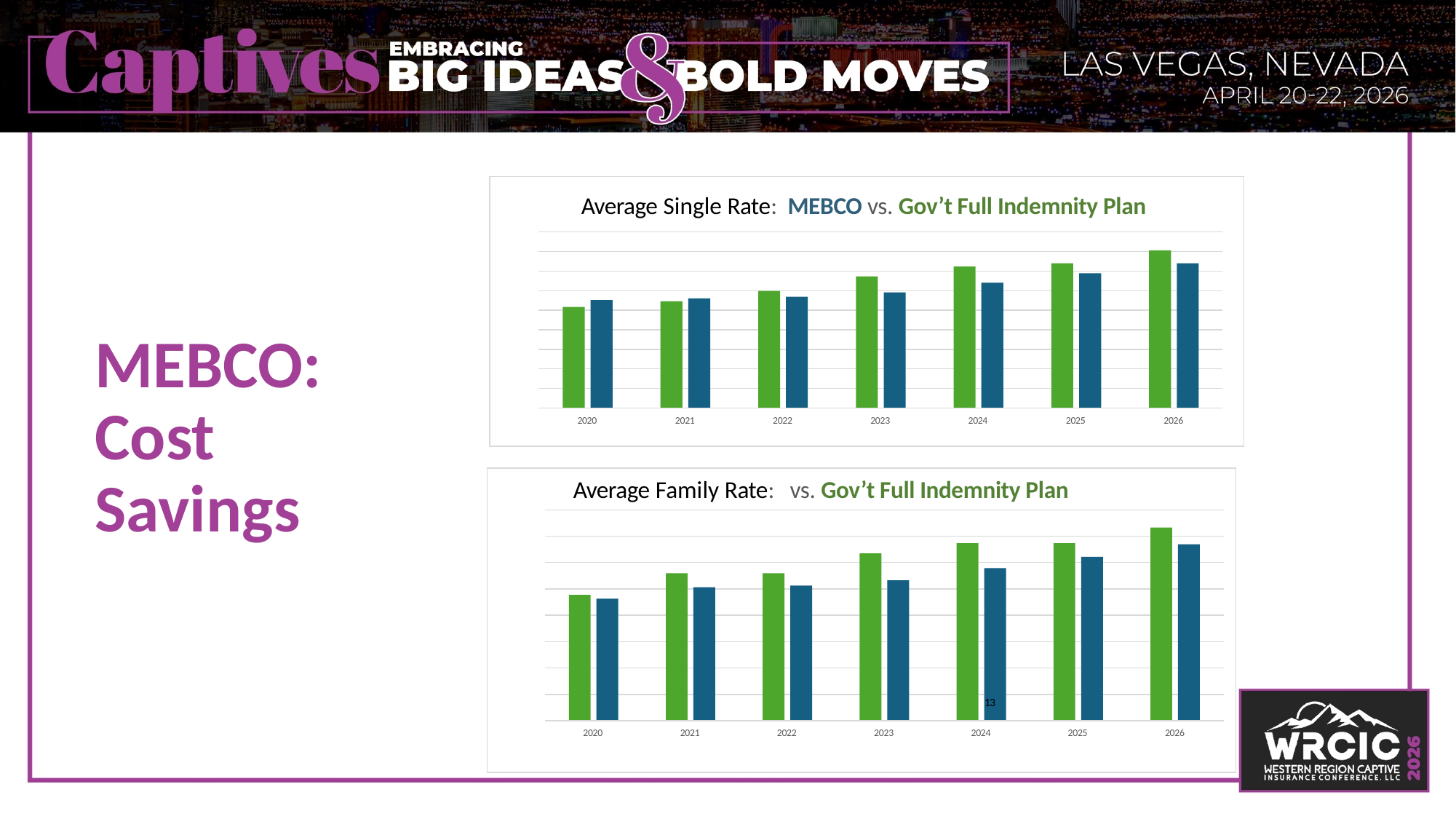

Average Single Rate:  MEBCO vs. Gov’t Full Indemnity Plan

# MEBCO: Cost Savings
2020
2021
2022	2023
2024
2025
2026

Average Family Rate:   vs. Gov’t Full Indemnity Plan

13
2020
2021
2022	2023
2024
2025
2026